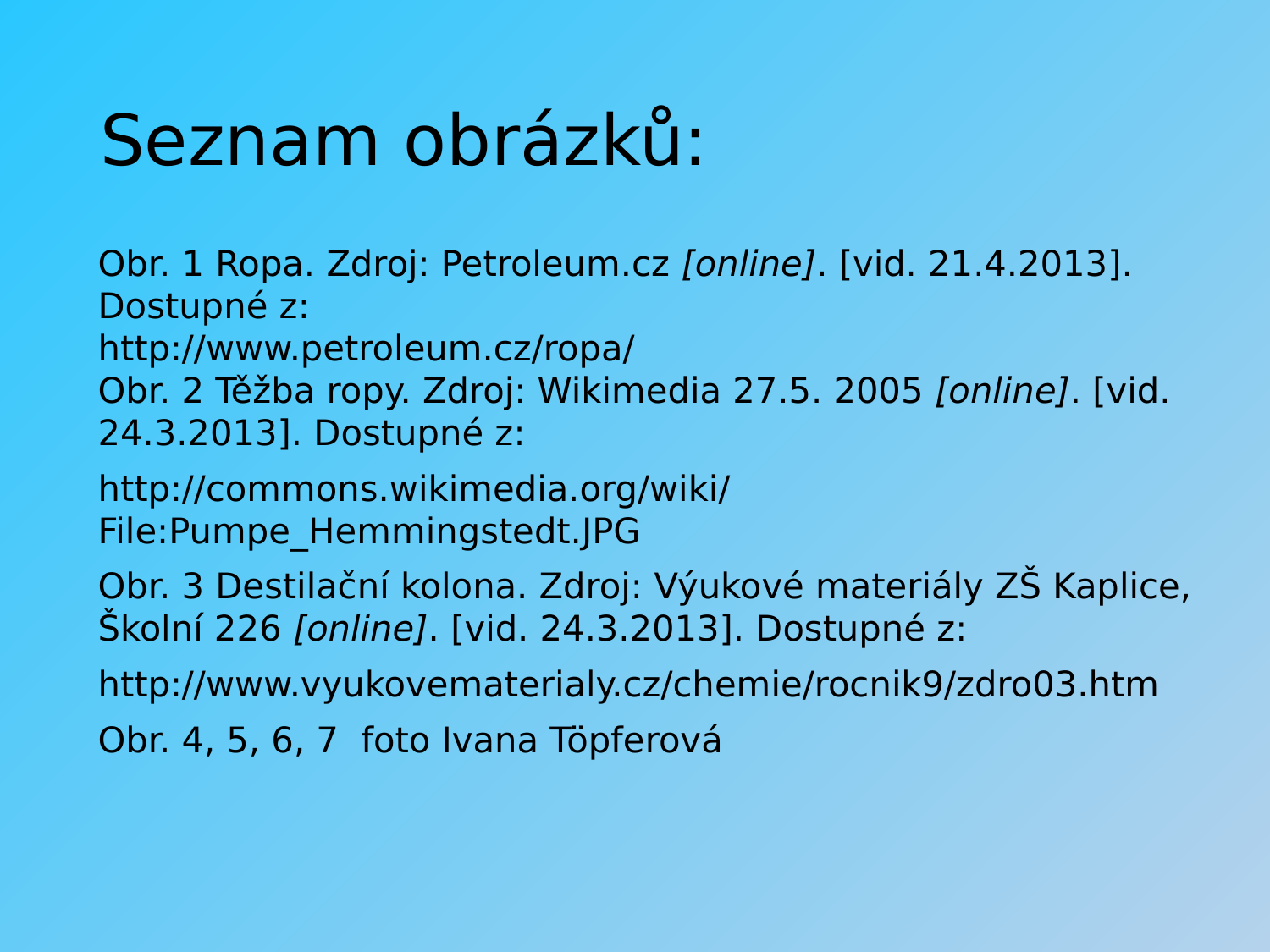

# Seznam obrázků:
Obr. 1 Ropa. Zdroj: Petroleum.cz [online]. [vid. 21.4.2013]. Dostupné z:
http://www.petroleum.cz/ropa/
Obr. 2 Těžba ropy. Zdroj: Wikimedia 27.5. 2005 [online]. [vid. 24.3.2013]. Dostupné z:
http://commons.wikimedia.org/wiki/File:Pumpe_Hemmingstedt.JPG
Obr. 3 Destilační kolona. Zdroj: Výukové materiály ZŠ Kaplice, Školní 226 [online]. [vid. 24.3.2013]. Dostupné z:
http://www.vyukovematerialy.cz/chemie/rocnik9/zdro03.htm
Obr. 4, 5, 6, 7  foto Ivana Töpferová